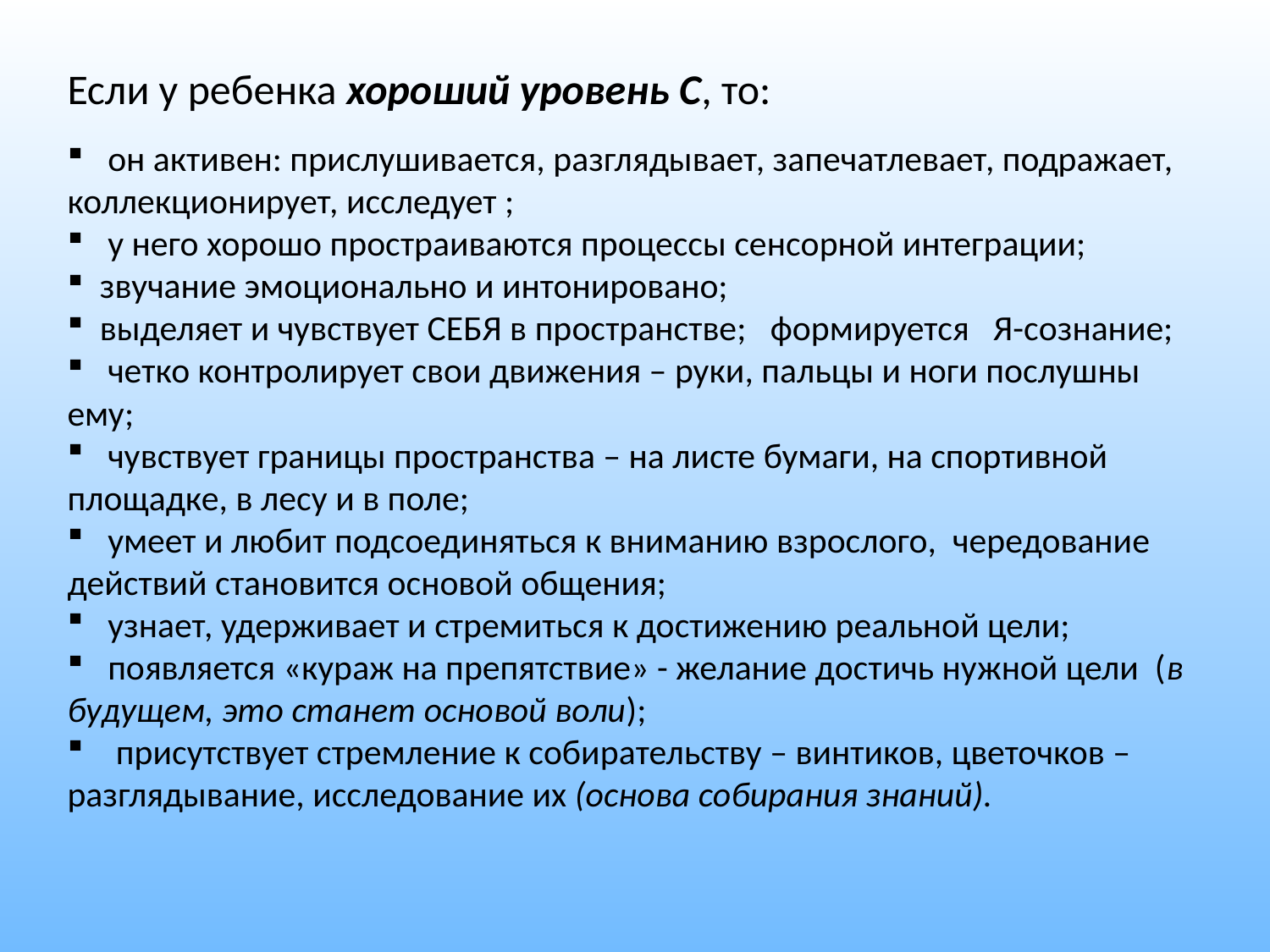

Если у ребенка хороший уровень С, то:

   он активен: прислушивается, разглядывает, запечатлевает, подражает, коллекционирует, исследует ;
   у него хорошо простраиваются процессы сенсорной интеграции;
  звучание эмоционально и интонировано;
  выделяет и чувствует СЕБЯ в пространстве;   формируется   Я-сознание;
   четко контролирует свои движения – руки, пальцы и ноги послушны ему;
   чувствует границы пространства – на листе бумаги, на спортивной площадке, в лесу и в поле;
   умеет и любит подсоединяться к вниманию взрослого,  чередование действий становится основой общения;
   узнает, удерживает и стремиться к достижению реальной цели;
   появляется «кураж на препятствие» - желание достичь нужной цели  (в будущем, это станет основой воли);
    присутствует стремление к собирательству – винтиков, цветочков – разглядывание, исследование их (основа собирания знаний).